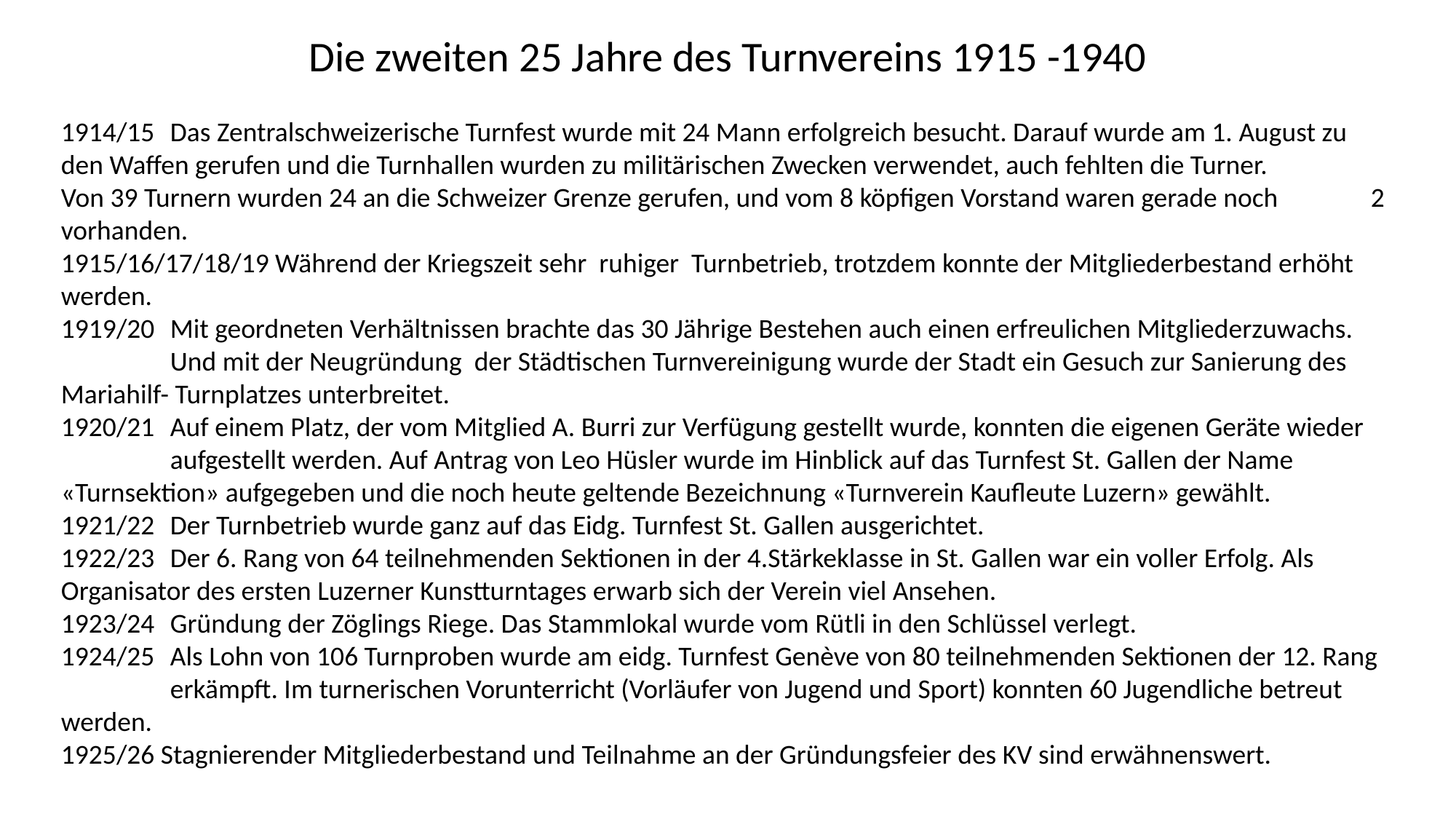

# Die zweiten 25 Jahre des Turnvereins 1915 -1940
1914/15 	Das Zentralschweizerische Turnfest wurde mit 24 Mann erfolgreich besucht. Darauf wurde am 1. August zu 	den Waffen gerufen und die Turnhallen wurden zu militärischen Zwecken verwendet, auch fehlten die Turner. 	Von 39 Turnern wurden 24 an die Schweizer Grenze gerufen, und vom 8 köpfigen Vorstand waren gerade noch 	2 vorhanden.
1915/16/17/18/19 Während der Kriegszeit sehr  ruhiger  Turnbetrieb, trotzdem konnte der Mitgliederbestand erhöht 	werden.
1919/20 	Mit geordneten Verhältnissen brachte das 30 Jährige Bestehen auch einen erfreulichen Mitgliederzuwachs.
	Und mit der Neugründung  der Städtischen Turnvereinigung wurde der Stadt ein Gesuch zur Sanierung des 	Mariahilf- Turnplatzes unterbreitet.
1920/21 	Auf einem Platz, der vom Mitglied A. Burri zur Verfügung gestellt wurde, konnten die eigenen Geräte wieder 	aufgestellt werden. Auf Antrag von Leo Hüsler wurde im Hinblick auf das Turnfest St. Gallen der Name 	«Turnsektion» aufgegeben und die noch heute geltende Bezeichnung «Turnverein Kaufleute Luzern» gewählt.
1921/22 	Der Turnbetrieb wurde ganz auf das Eidg. Turnfest St. Gallen ausgerichtet.
1922/23 	Der 6. Rang von 64 teilnehmenden Sektionen in der 4.Stärkeklasse in St. Gallen war ein voller Erfolg. Als 	Organisator des ersten Luzerner Kunstturntages erwarb sich der Verein viel Ansehen.
1923/24 	Gründung der Zöglings Riege. Das Stammlokal wurde vom Rütli in den Schlüssel verlegt.
1924/25 	Als Lohn von 106 Turnproben wurde am eidg. Turnfest Genève von 80 teilnehmenden Sektionen der 12. Rang 	erkämpft. Im turnerischen Vorunterricht (Vorläufer von Jugend und Sport) konnten 60 Jugendliche betreut 	werden.
1925/26 Stagnierender Mitgliederbestand und Teilnahme an der Gründungsfeier des KV sind erwähnenswert.